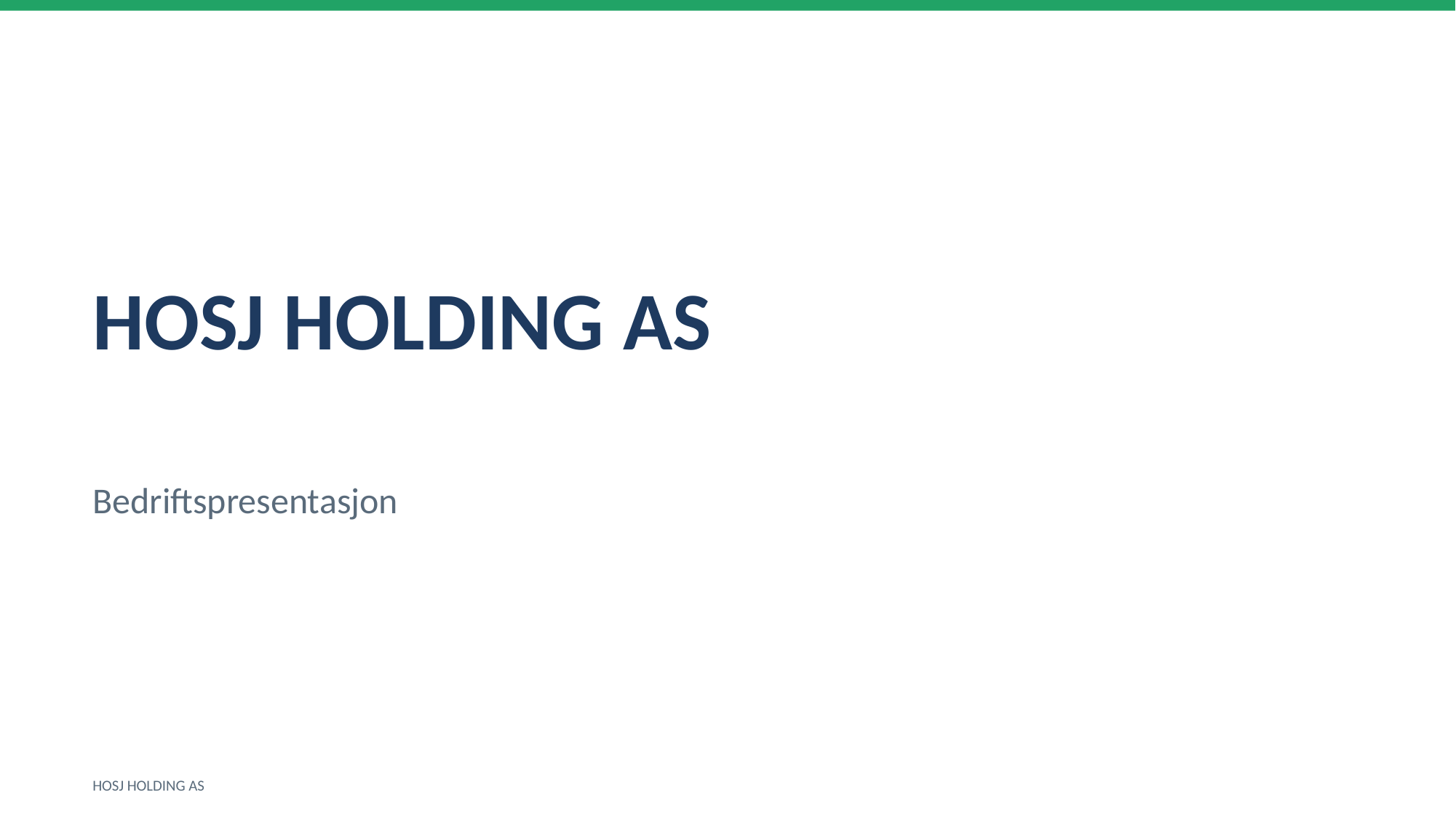

HOSJ HOLDING AS
Bedriftspresentasjon
HOSJ HOLDING AS